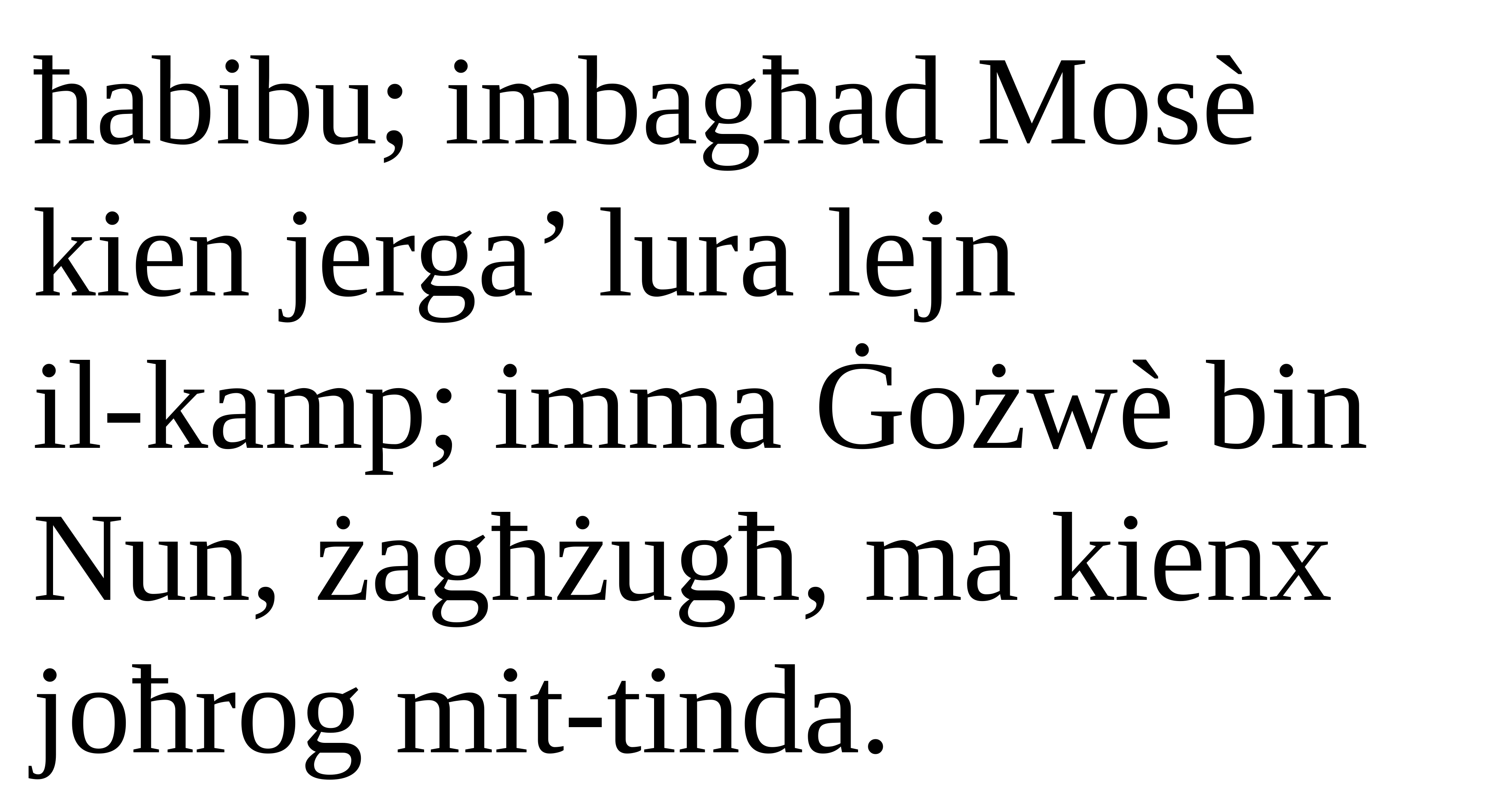

ħabibu; imbagħad Mosè
kien jerga’ lura lejn
il-kamp; imma Ġożwè bin Nun, żagħżugħ, ma kienx joħrog mit-tinda.